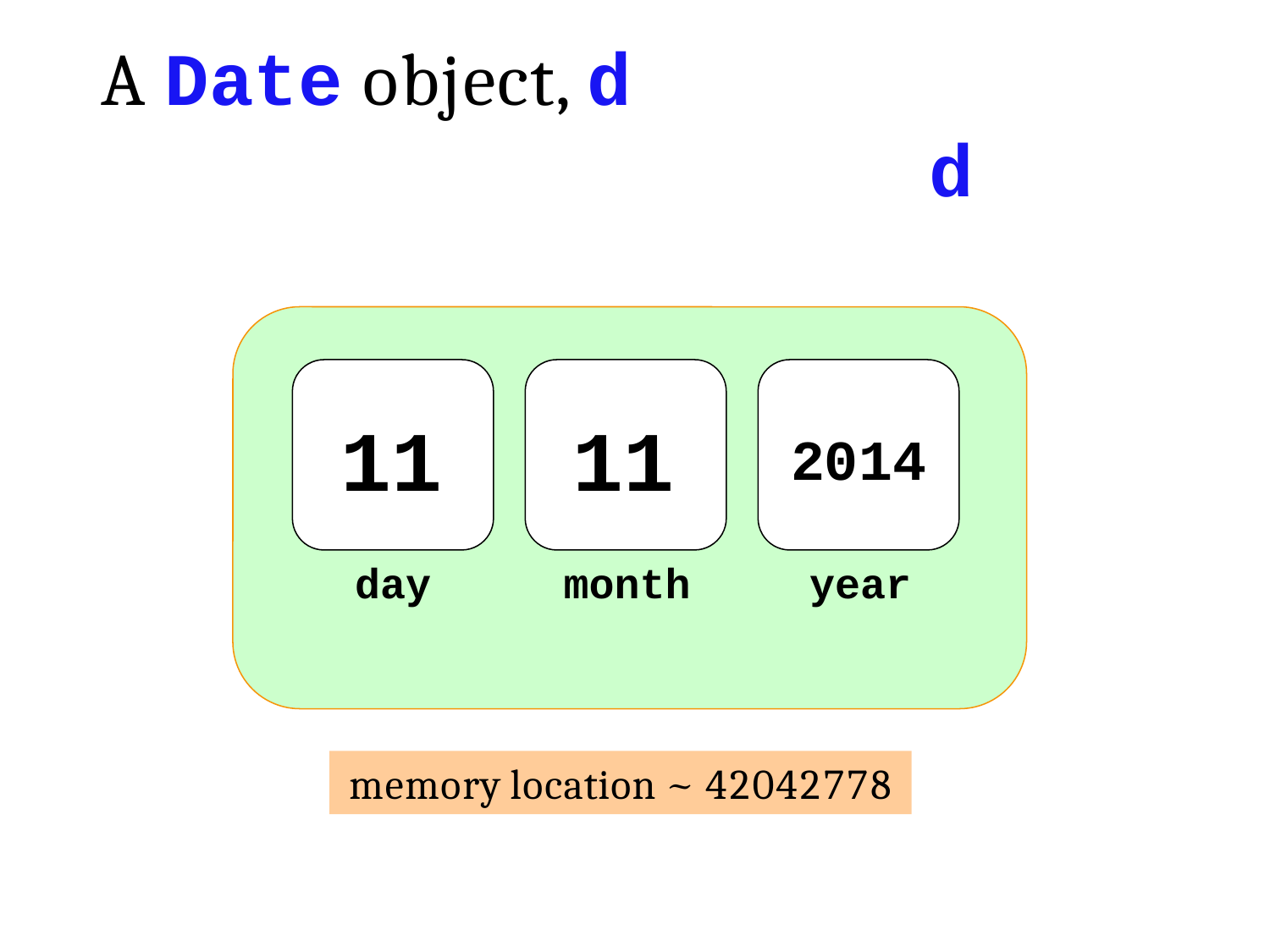

A Date object, d
d

11
11
2014
month
day
year
memory location ~ 42042778